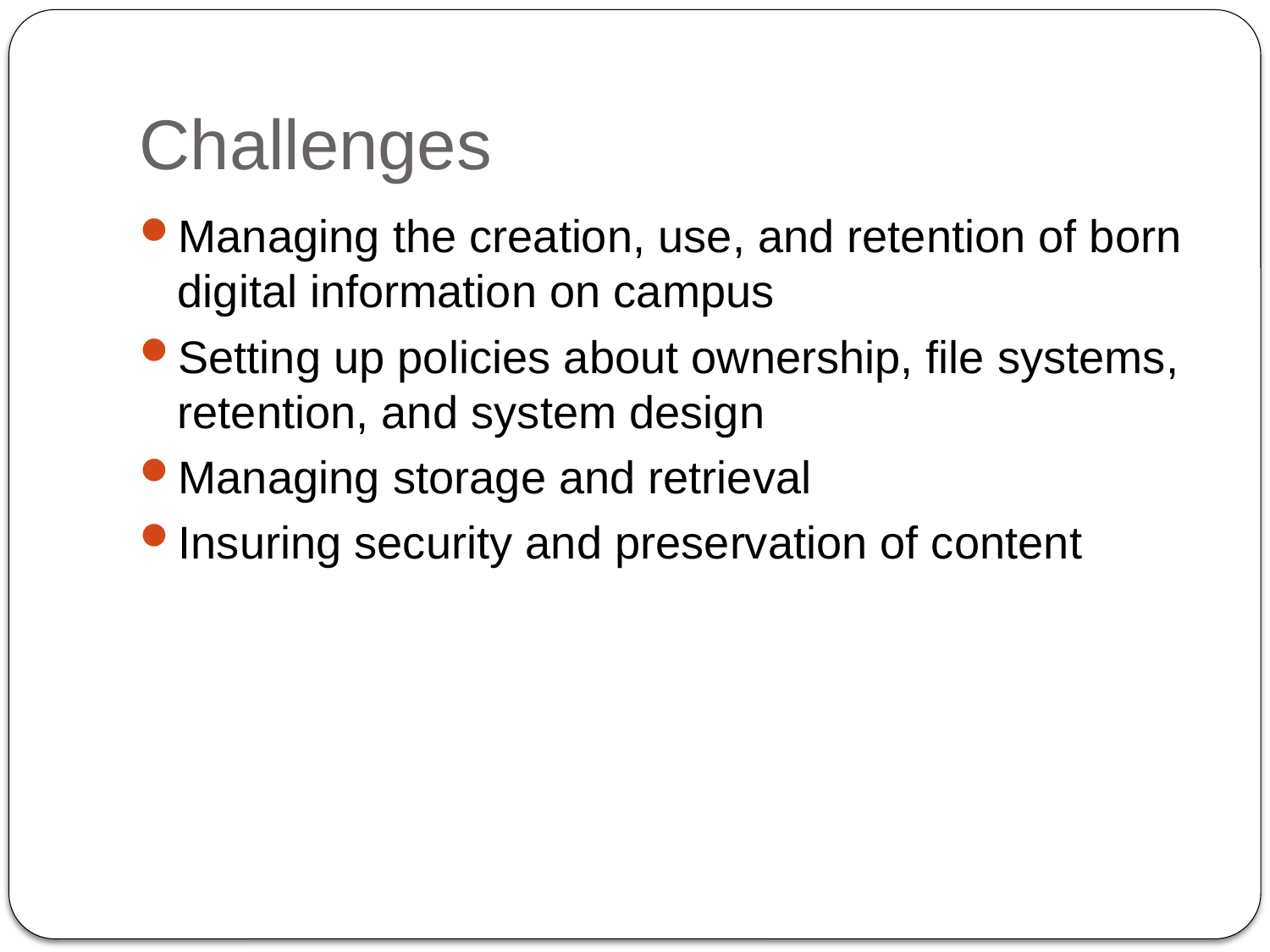

# Challenges
Managing the creation, use, and retention of born digital information on campus
Setting up policies about ownership, file systems, retention, and system design
Managing storage and retrieval
Insuring security and preservation of content